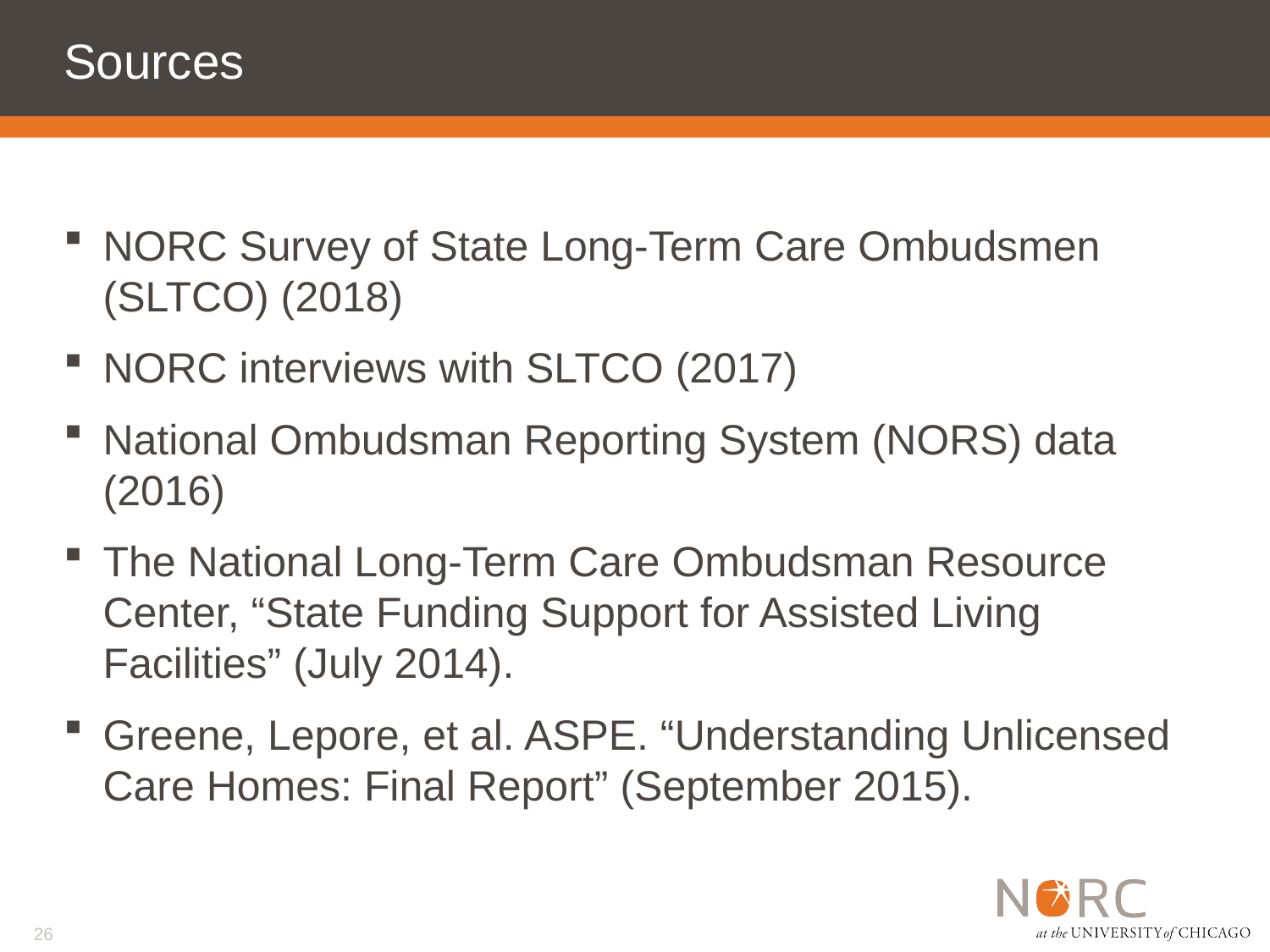

# Sources
NORC Survey of State Long-Term Care Ombudsmen (SLTCO) (2018)
NORC interviews with SLTCO (2017)
National Ombudsman Reporting System (NORS) data (2016)
The National Long-Term Care Ombudsman Resource Center, “State Funding Support for Assisted Living Facilities” (July 2014).
Greene, Lepore, et al. ASPE. “Understanding Unlicensed Care Homes: Final Report” (September 2015).